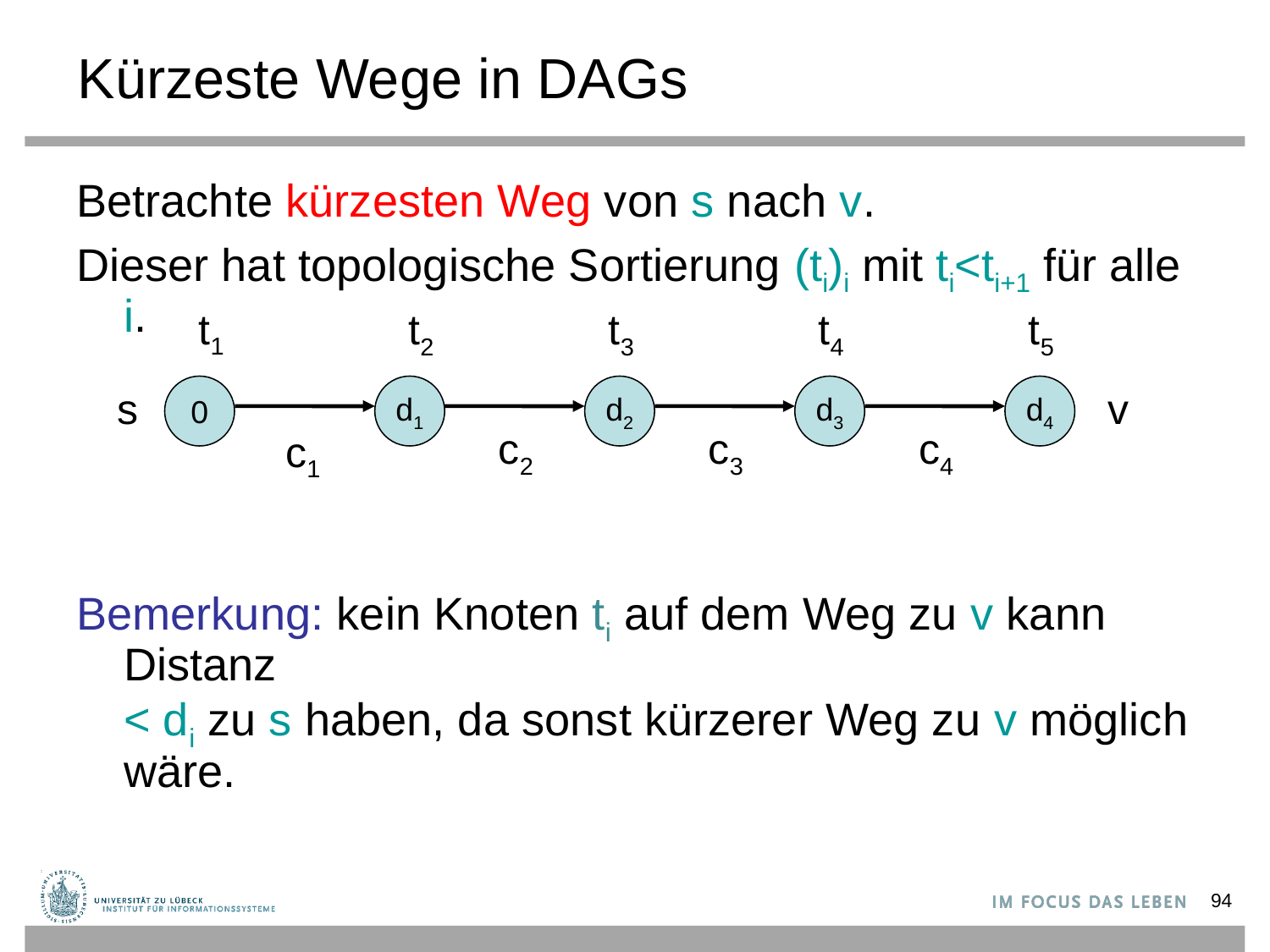

# Kürzeste Wege in DAGs
Betrachte kürzesten Weg von s nach v.
Dieser hat topologische Sortierung (ti)i mit ti<ti+1 für alle i.

Bemerkung: kein Knoten ti auf dem Weg zu v kann Distanz
< di zu s haben, da sonst kürzerer Weg zu v möglich wäre.
t1
t2
t3
t4
t5
s
0
d1
d2
d3
d4
v

c2
c3
c4
c1
94